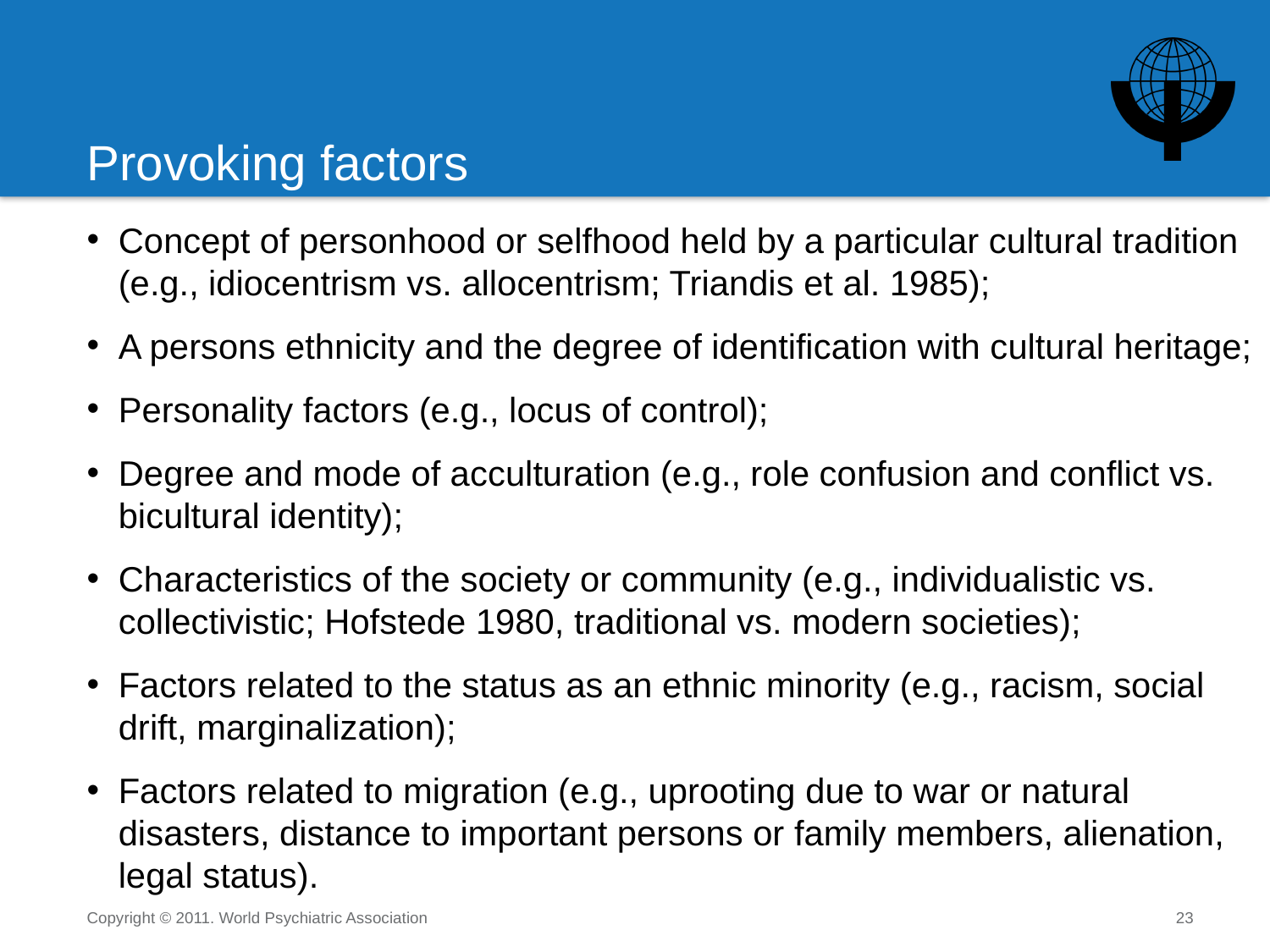

# Provoking factors
Concept of personhood or selfhood held by a particular cultural tradition (e.g., idiocentrism vs. allocentrism; Triandis et al. 1985);
A persons ethnicity and the degree of identification with cultural heritage;
Personality factors (e.g., locus of control);
Degree and mode of acculturation (e.g., role confusion and conflict vs. bicultural identity);
Characteristics of the society or community (e.g., individualistic vs. collectivistic; Hofstede 1980, traditional vs. modern societies);
Factors related to the status as an ethnic minority (e.g., racism, social drift, marginalization);
Factors related to migration (e.g., uprooting due to war or natural disasters, distance to important persons or family members, alienation, legal status).
Copyright © 2011. World Psychiatric Association
23